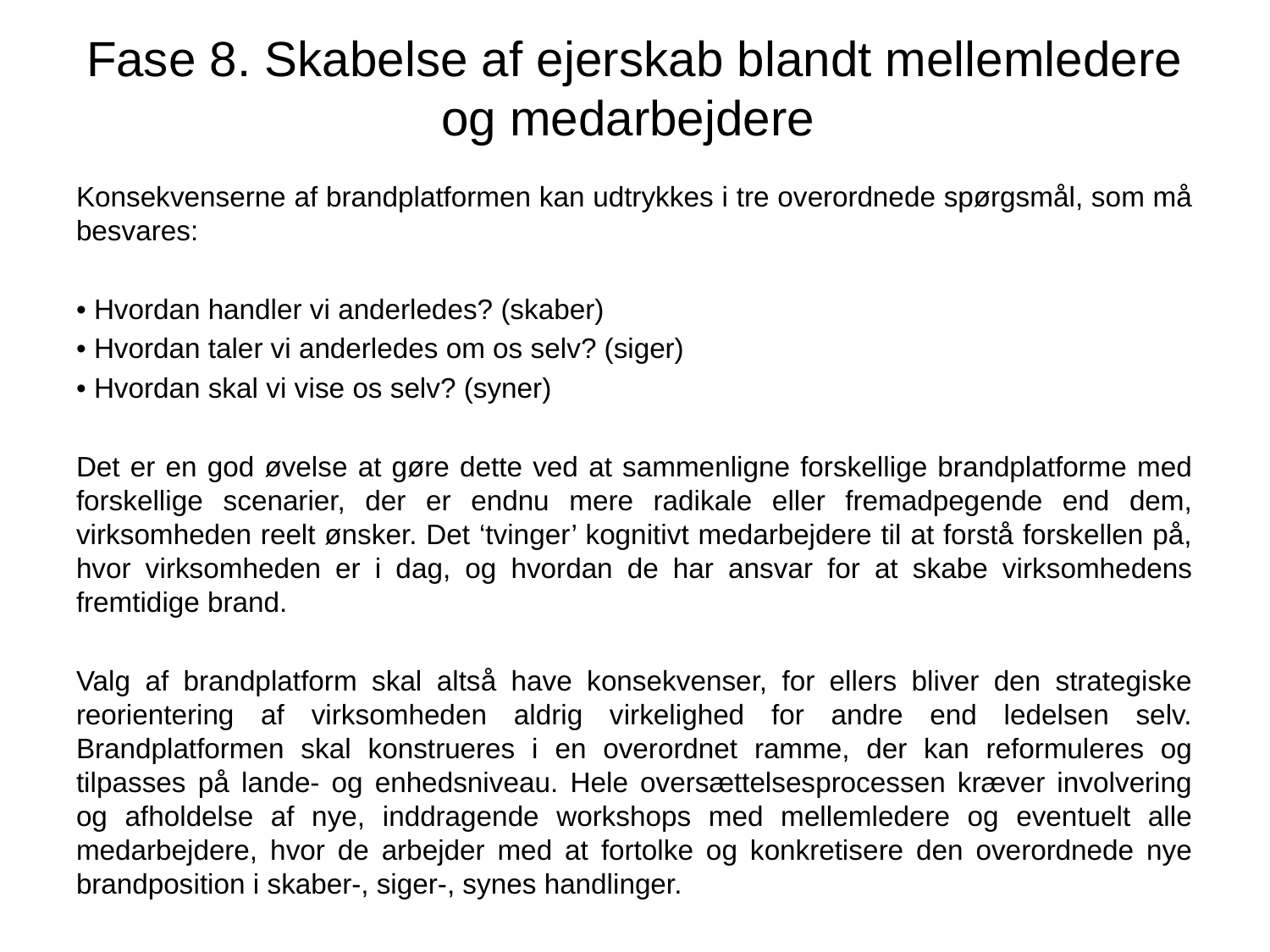

# Fase 8. Skabelse af ejerskab blandt mellemledere og medarbejdere
Konsekvenserne af brandplatformen kan udtrykkes i tre overordnede spørgsmål, som må besvares:

• Hvordan handler vi anderledes? (skaber)
• Hvordan taler vi anderledes om os selv? (siger)
• Hvordan skal vi vise os selv? (syner)

Det er en god øvelse at gøre dette ved at sammenligne forskellige brandplatforme med forskellige scenarier, der er endnu mere radikale eller fremadpegende end dem, virksomheden reelt ønsker. Det ‘tvinger’ kognitivt medarbejdere til at forstå forskellen på, hvor virksomheden er i dag, og hvordan de har ansvar for at skabe virksomhedens fremtidige brand.

Valg af brandplatform skal altså have konsekvenser, for ellers bliver den strategiske reorientering af virksomheden aldrig virkelighed for andre end ledelsen selv. Brandplatformen skal konstrueres i en overordnet ramme, der kan reformuleres og tilpasses på lande- og enhedsniveau. Hele oversættelsesprocessen kræver involvering og afholdelse af nye, inddragende workshops med mellemledere og eventuelt alle medarbejdere, hvor de arbejder med at fortolke og konkretisere den overordnede nye brandposition i skaber-, siger-, synes handlinger.